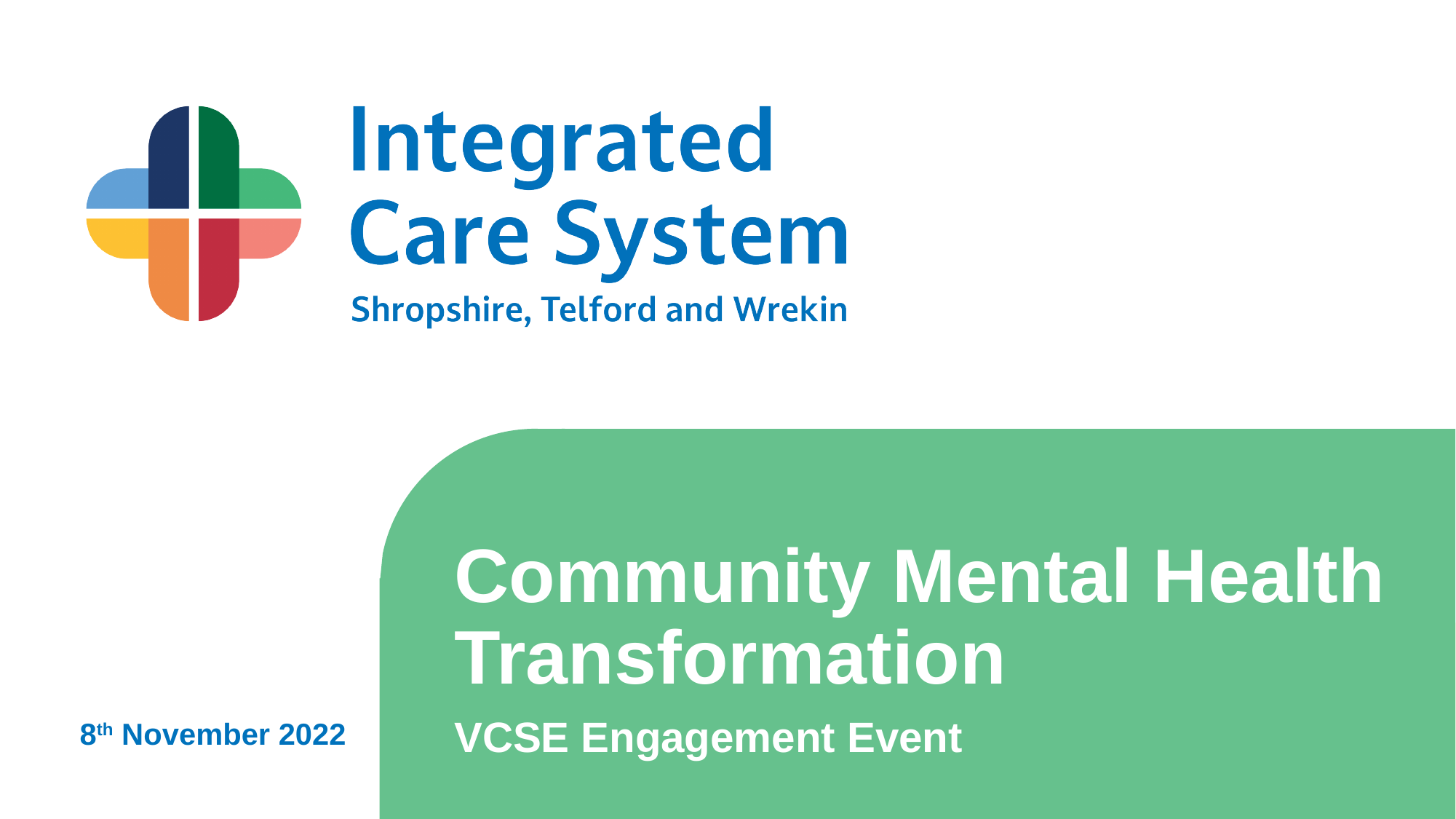

Community Mental Health Transformation
VCSE Engagement Event
8th November 2022